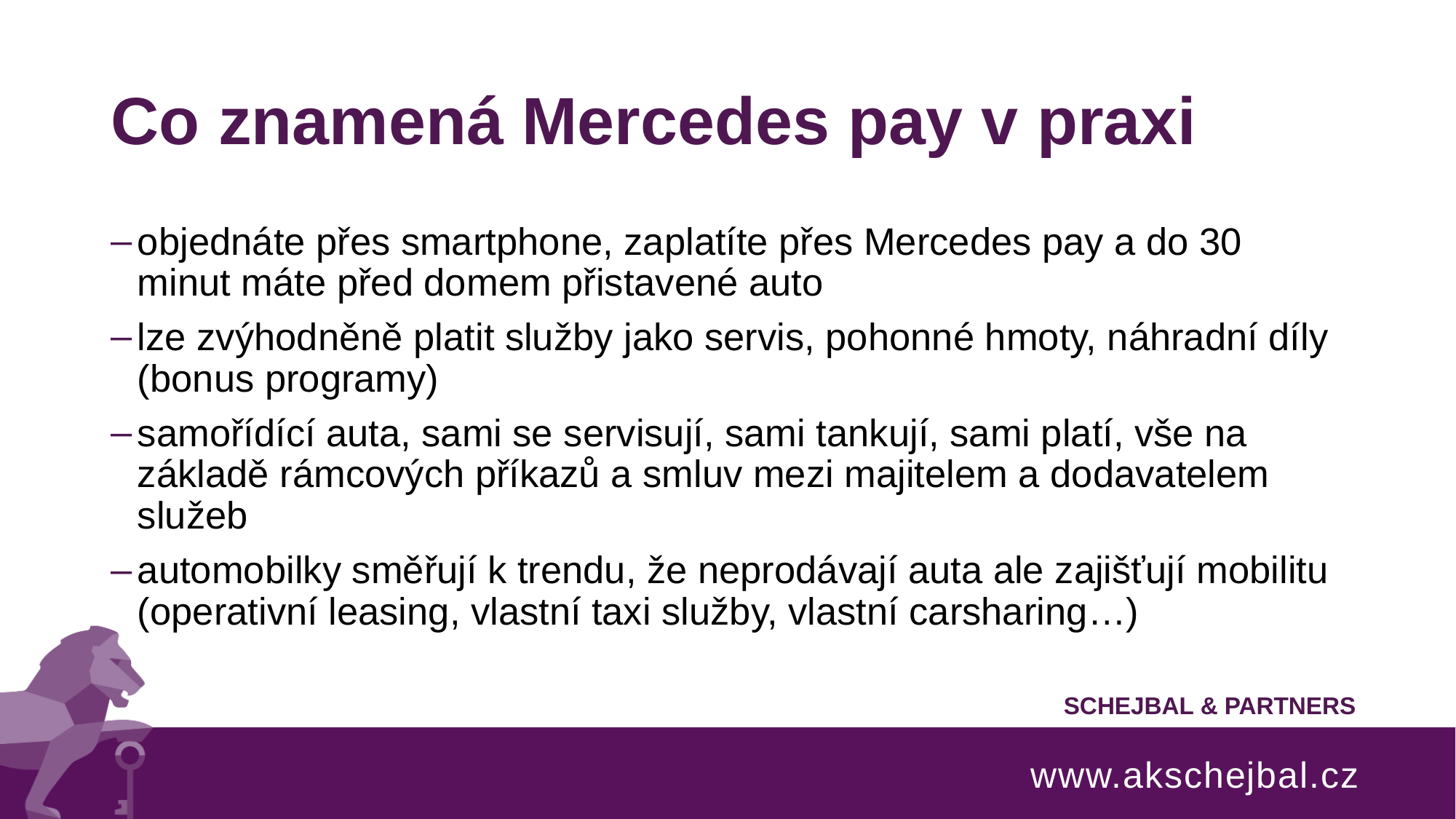

# Co znamená Mercedes pay v praxi
objednáte přes smartphone, zaplatíte přes Mercedes pay a do 30 minut máte před domem přistavené auto
lze zvýhodněně platit služby jako servis, pohonné hmoty, náhradní díly (bonus programy)
samořídící auta, sami se servisují, sami tankují, sami platí, vše na základě rámcových příkazů a smluv mezi majitelem a dodavatelem služeb
automobilky směřují k trendu, že neprodávají auta ale zajišťují mobilitu (operativní leasing, vlastní taxi služby, vlastní carsharing…)

www.akschejbal.cz